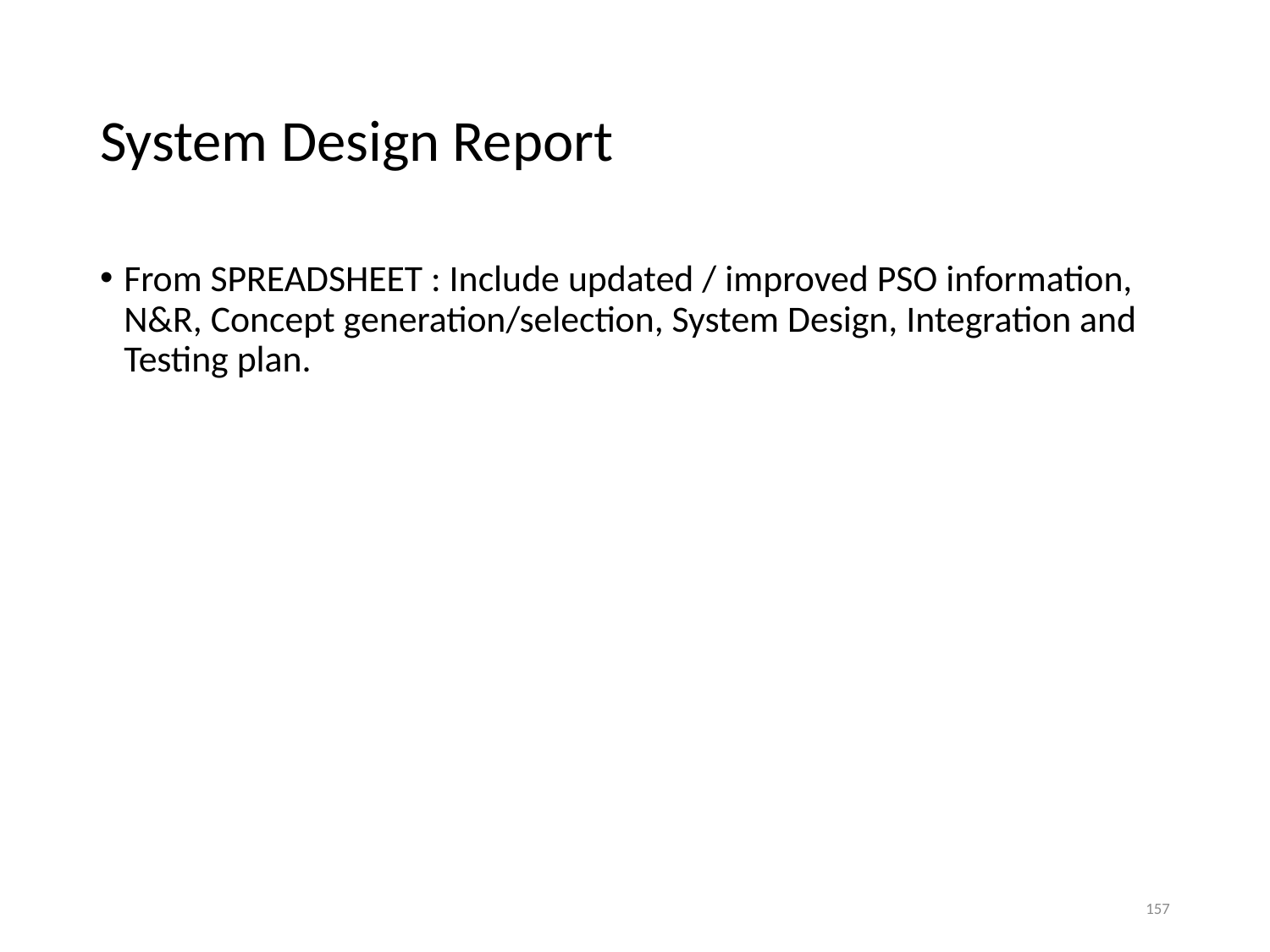

# System Design Report
From SPREADSHEET : Include updated / improved PSO information,  N&R, Concept generation/selection, System Design, Integration and Testing plan.

157